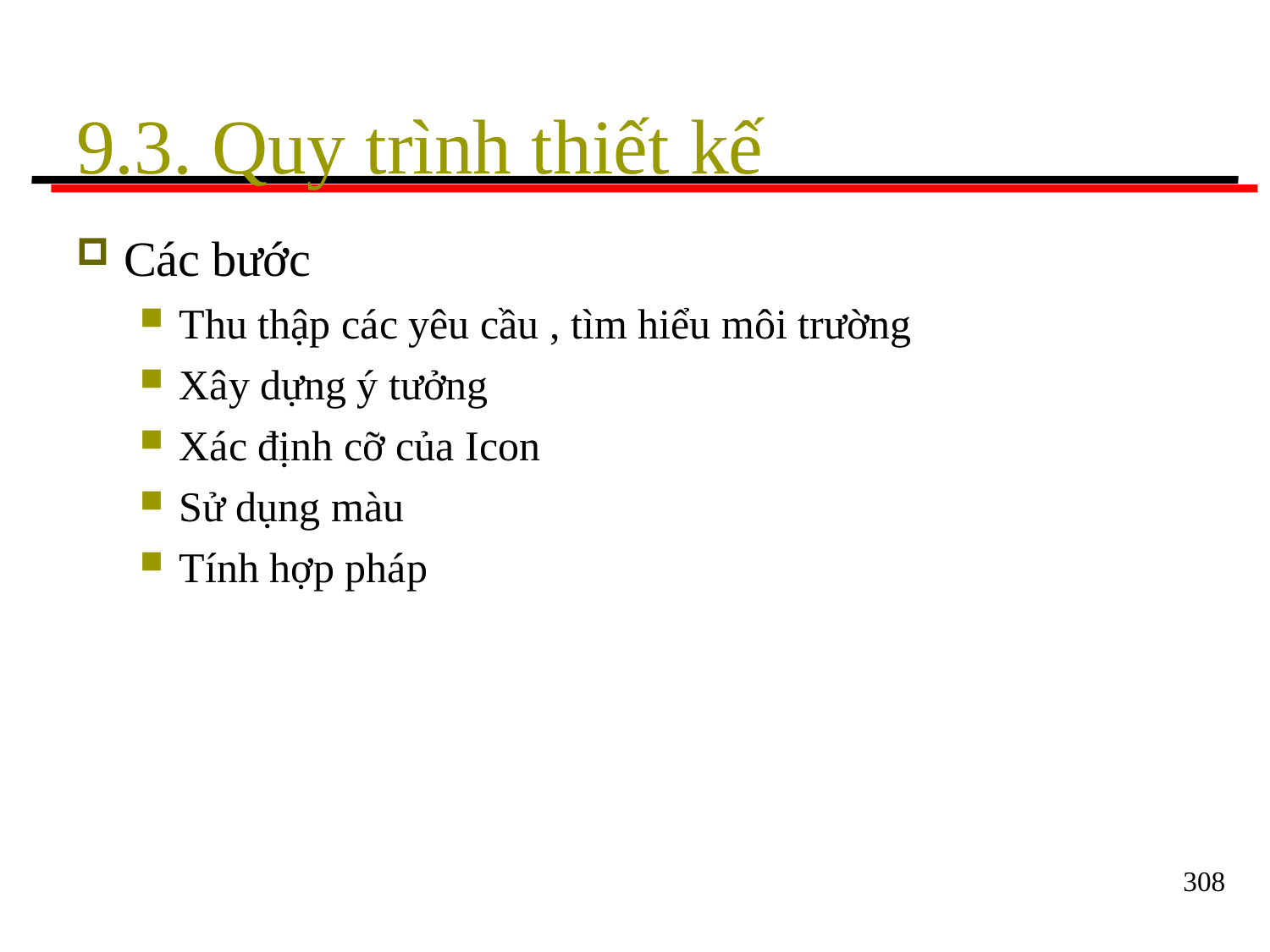

# 9.3. Quy trình thiết kế
Các bước
Thu thập các yêu cầu , tìm hiểu môi trường
Xây dựng ý tưởng
Xác định cỡ của Icon
Sử dụng màu
Tính hợp pháp
308